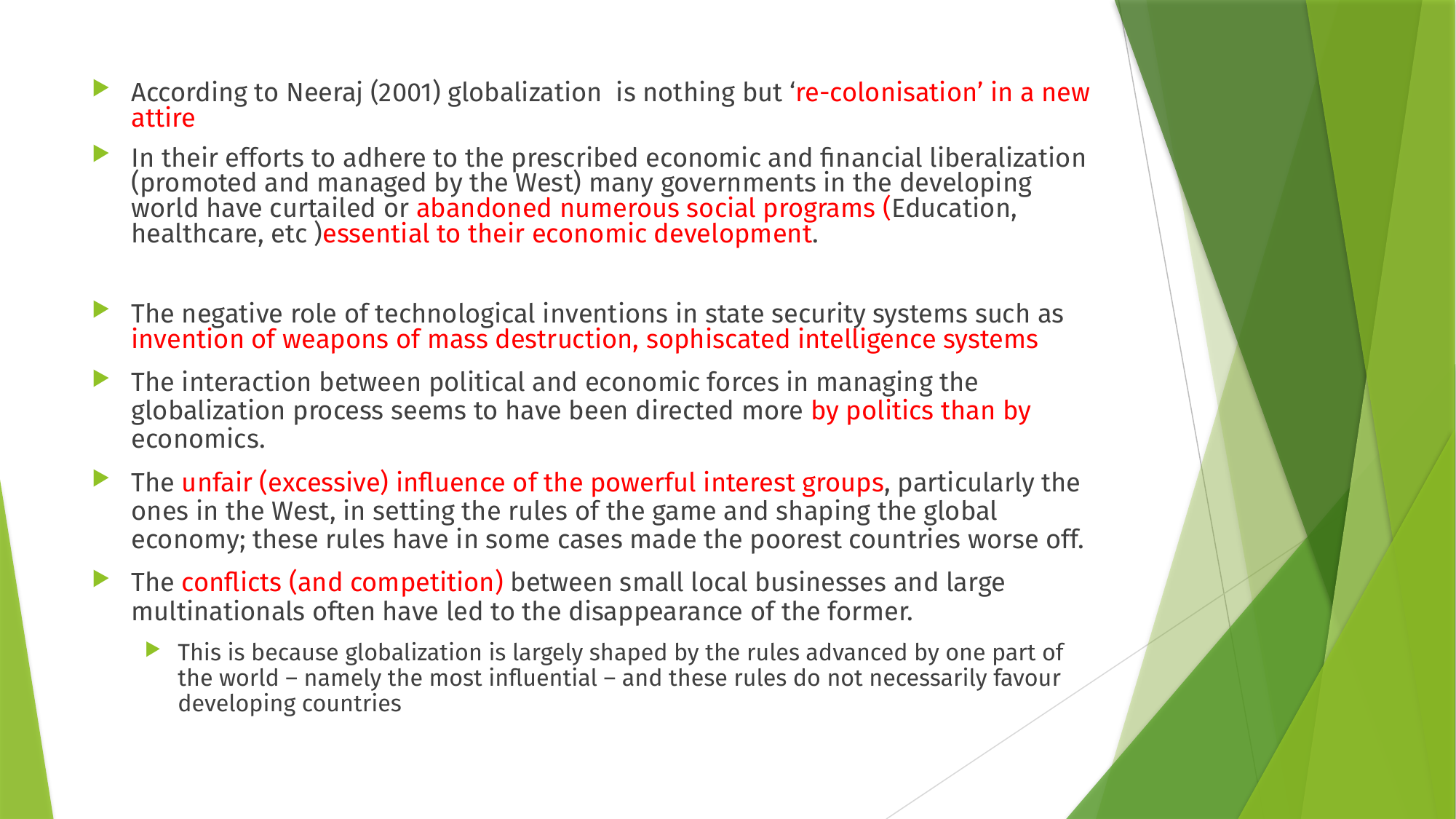

According to Neeraj (2001) globalization  is nothing but ‘re-colonisation’ in a new attire
In their efforts to adhere to the prescribed economic and financial liberalization (promoted and managed by the West) many governments in the developing world have curtailed or abandoned numerous social programs (Education, healthcare, etc )essential to their economic development.

The negative role of technological inventions in state security systems such as invention of weapons of mass destruction, sophiscated intelligence systems
The interaction between political and economic forces in managing the globalization process seems to have been directed more by politics than by economics.
The unfair (excessive) influence of the powerful interest groups, particularly the ones in the West, in setting the rules of the game and shaping the global economy; these rules have in some cases made the poorest countries worse off.
The conflicts (and competition) between small local businesses and large multinationals often have led to the disappearance of the former.
This is because globalization is largely shaped by the rules advanced by one part of the world – namely the most influential – and these rules do not necessarily favour developing countries